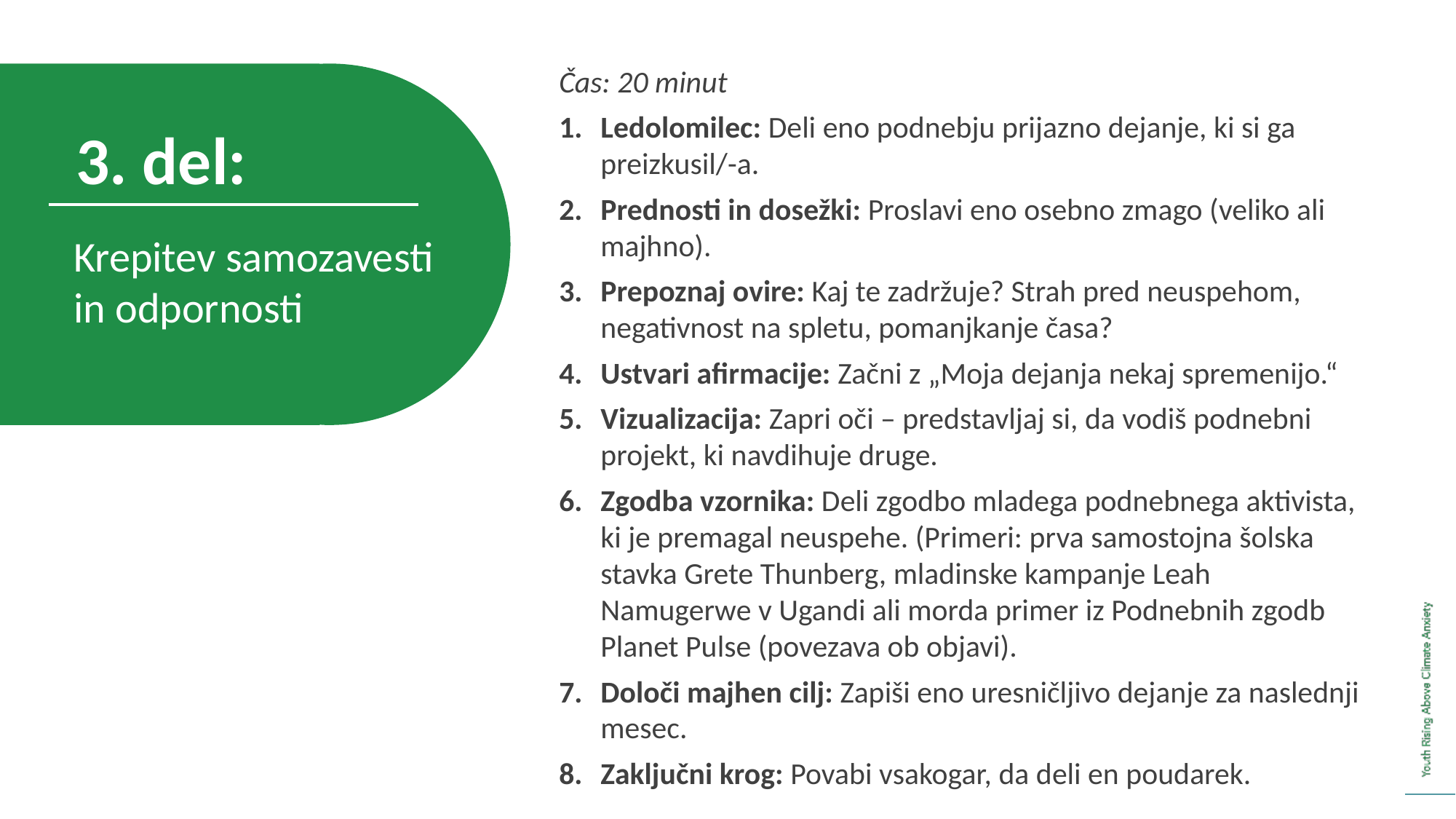

Čas: 20 minut
Ledolomilec: Deli eno podnebju prijazno dejanje, ki si ga preizkusil/-a.
Prednosti in dosežki: Proslavi eno osebno zmago (veliko ali majhno).
Prepoznaj ovire: Kaj te zadržuje? Strah pred neuspehom, negativnost na spletu, pomanjkanje časa?
Ustvari afirmacije: Začni z „Moja dejanja nekaj spremenijo.“
Vizualizacija: Zapri oči – predstavljaj si, da vodiš podnebni projekt, ki navdihuje druge.
Zgodba vzornika: Deli zgodbo mladega podnebnega aktivista, ki je premagal neuspehe. (Primeri: prva samostojna šolska stavka Grete Thunberg, mladinske kampanje Leah Namugerwe v Ugandi ali morda primer iz Podnebnih zgodb Planet Pulse (povezava ob objavi).
Določi majhen cilj: Zapiši eno uresničljivo dejanje za naslednji mesec.
Zaključni krog: Povabi vsakogar, da deli en poudarek.
3. del:
Krepitev samozavesti in odpornosti